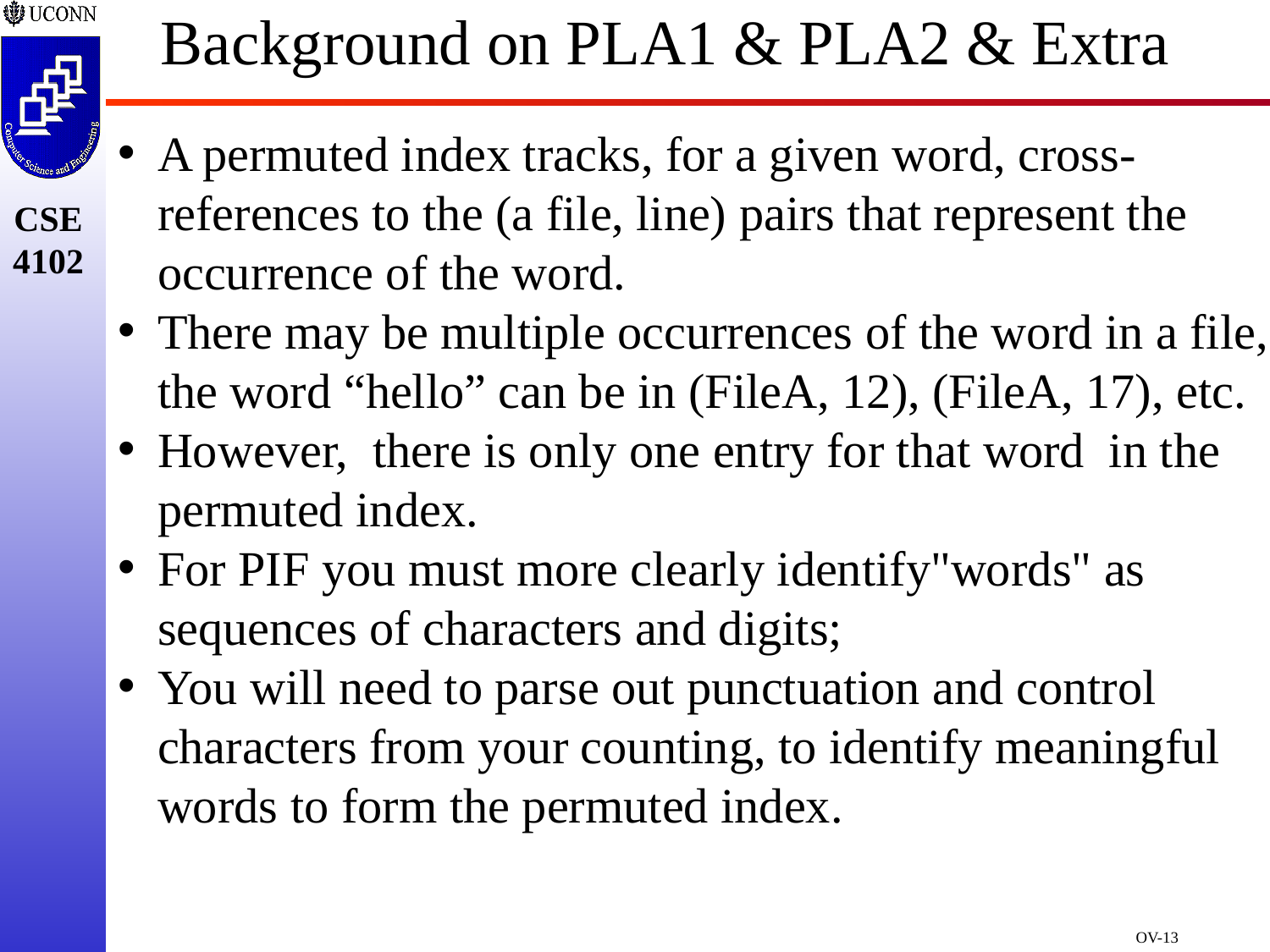

# Background on PLA1 & PLA2 & Extra
A permuted index tracks, for a given word, cross-references to the (a file, line) pairs that represent the occurrence of the word.
There may be multiple occurrences of the word in a file, the word “hello” can be in (FileA, 12), (FileA, 17), etc.
However,  there is only one entry for that word  in the permuted index.
For PIF you must more clearly identify"words" as sequences of characters and digits;
You will need to parse out punctuation and control characters from your counting, to identify meaningful words to form the permuted index.